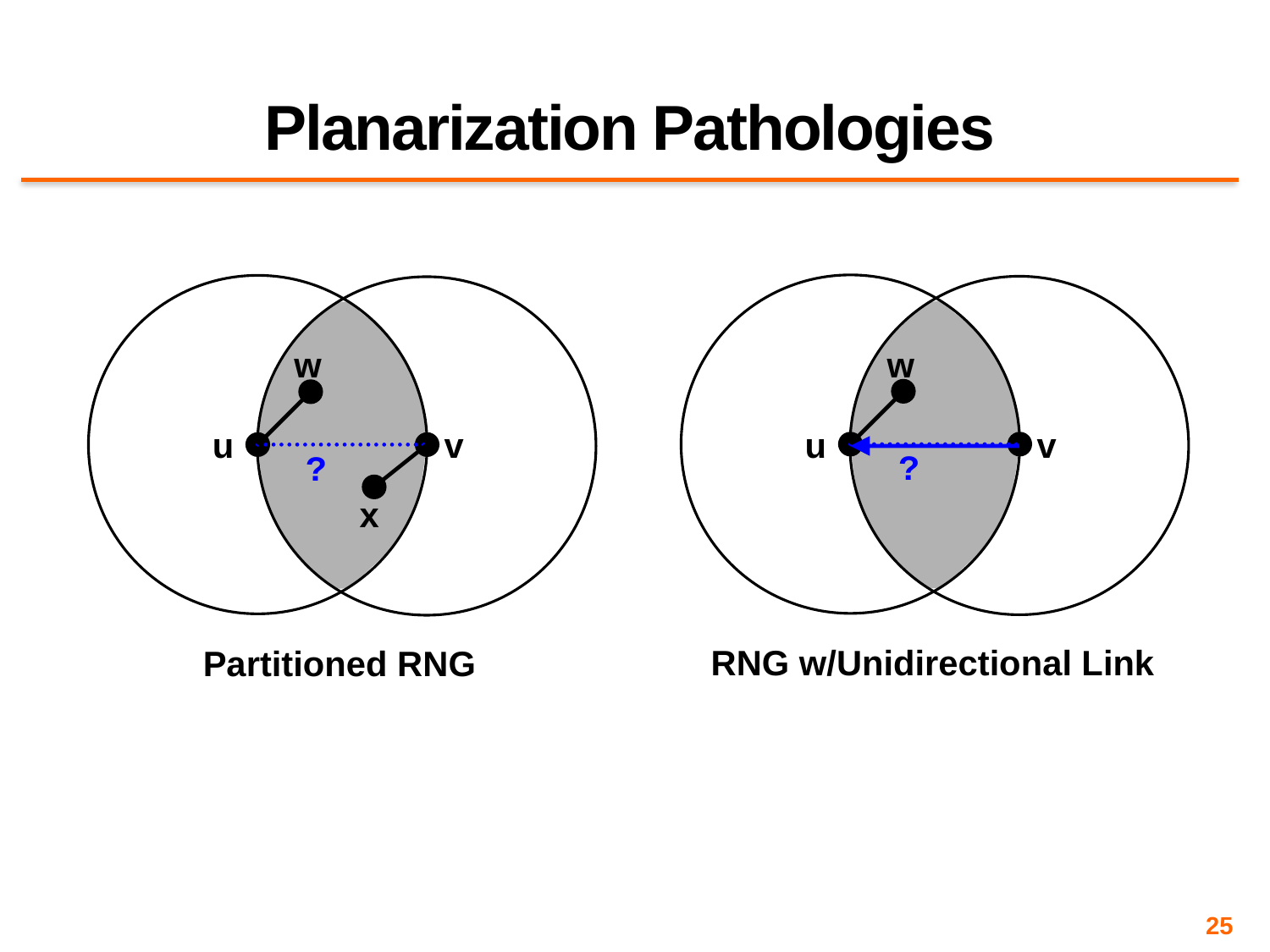

# Planarization Pathologies

w
w

u
v
u
v

?
?

x
RNG w/Unidirectional Link
Partitioned RNG
25